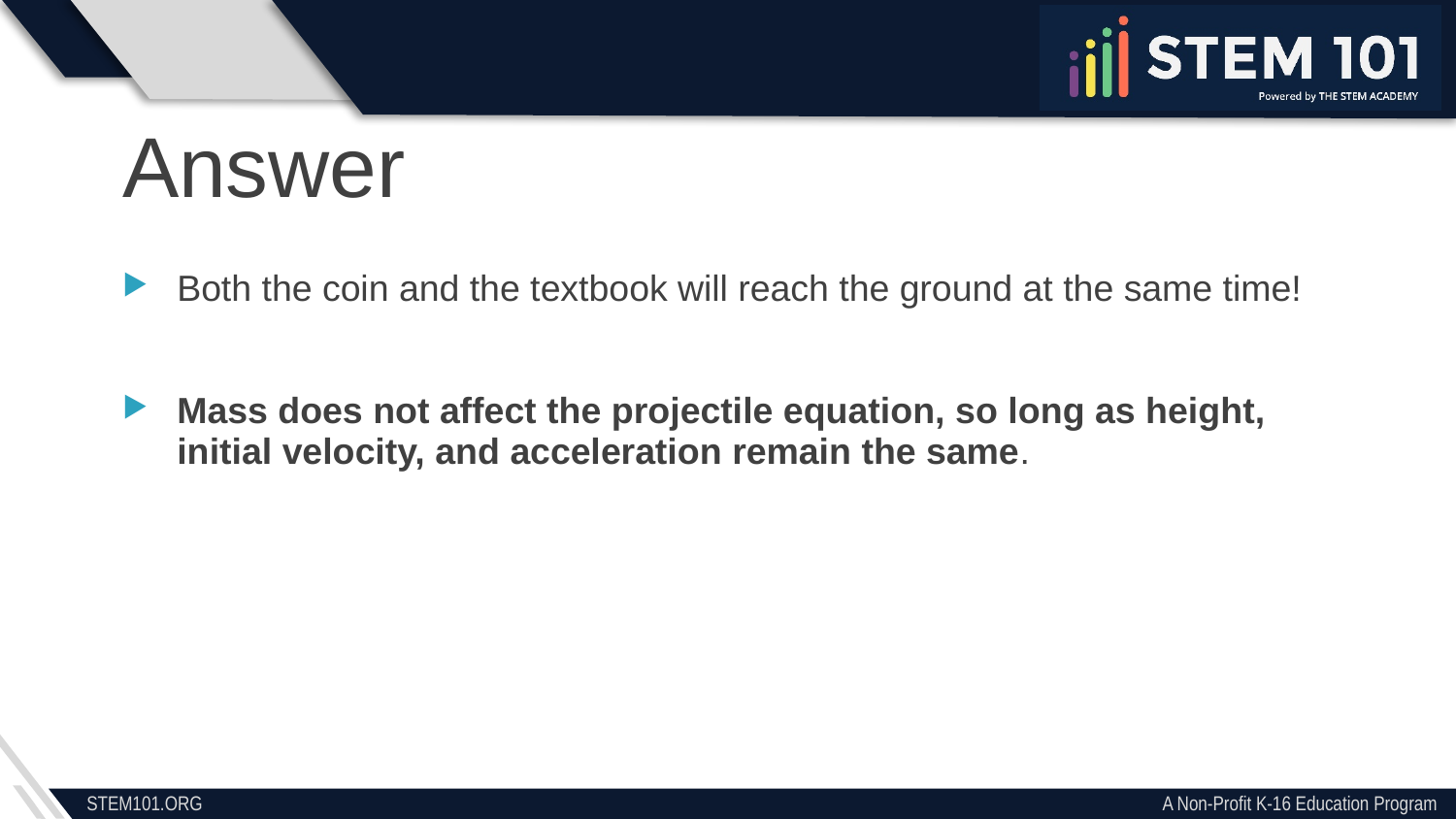

Answer
Both the coin and the textbook will reach the ground at the same time!

Mass does not affect the projectile equation, so long as height,
initial velocity, and acceleration remain the same.